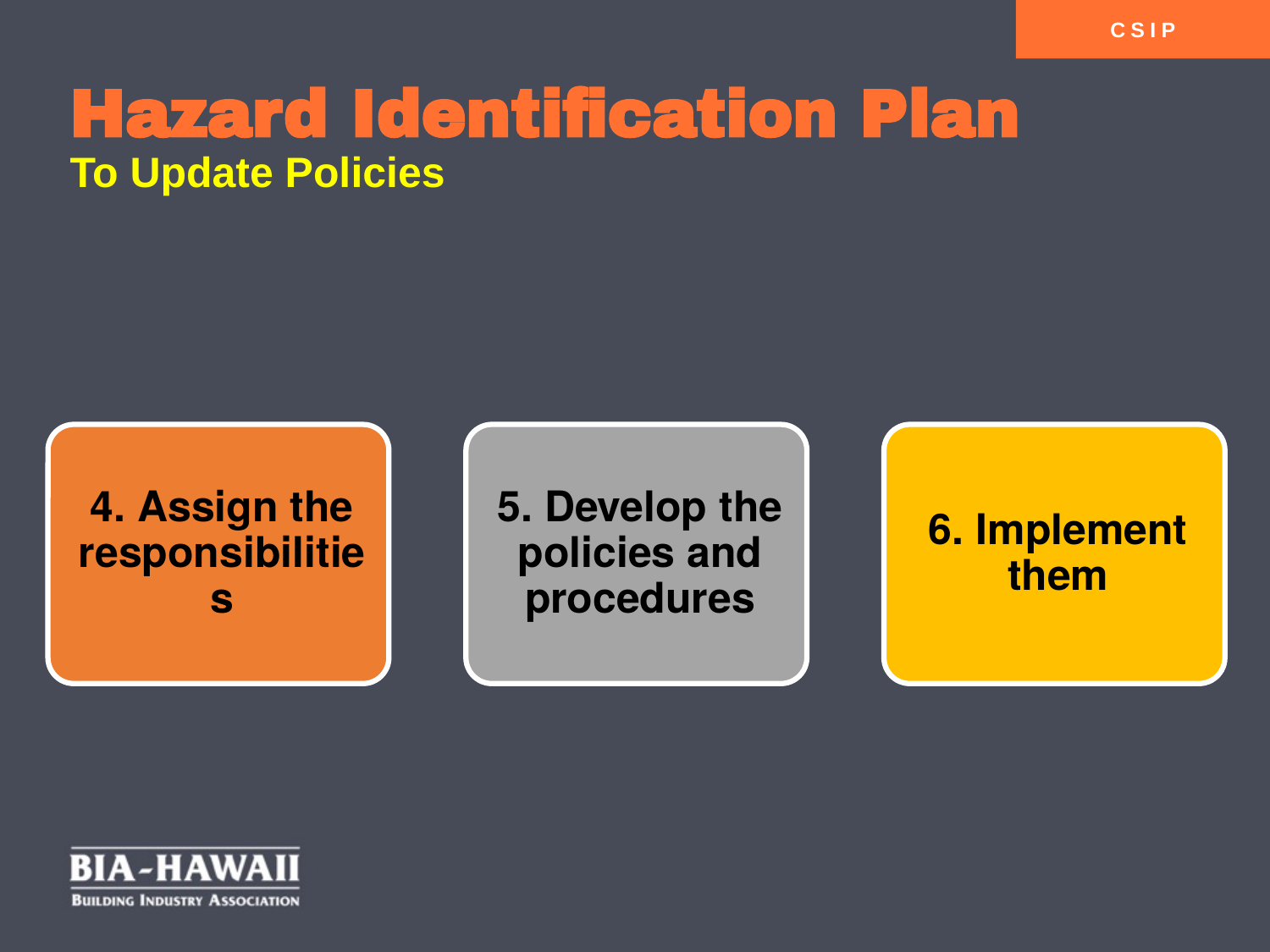

Hazard Identification Plan
To Update Policies
4. Assign the responsibilities
5. Develop the policies and procedures
6. Implement them